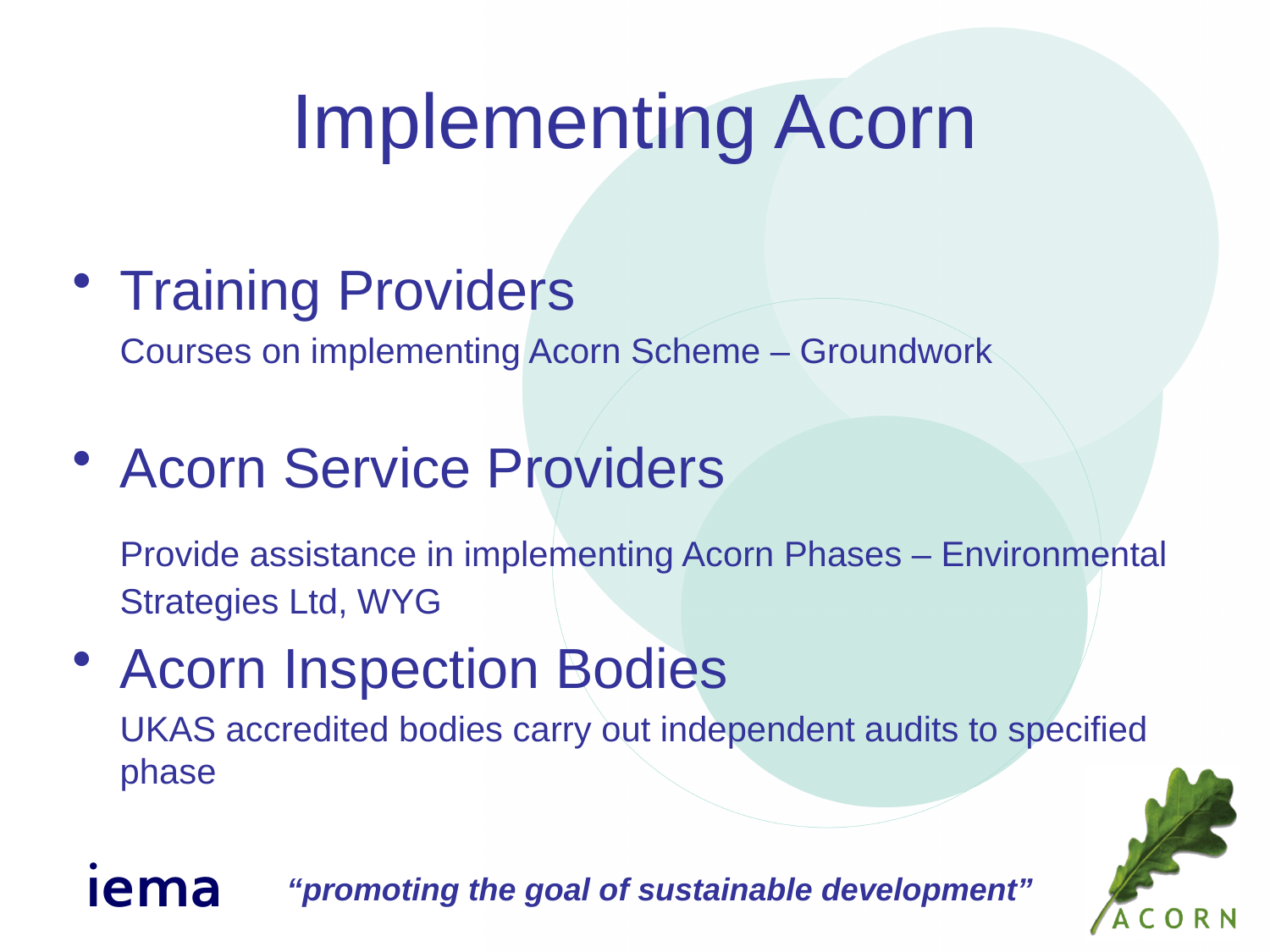

# Implementing Acorn

Training Providers
	Courses on implementing Acorn Scheme – Groundwork

Acorn Service Providers
	Provide assistance in implementing Acorn Phases – Environmental Strategies Ltd, WYG
Acorn Inspection Bodies
	UKAS accredited bodies carry out independent audits to specified phase